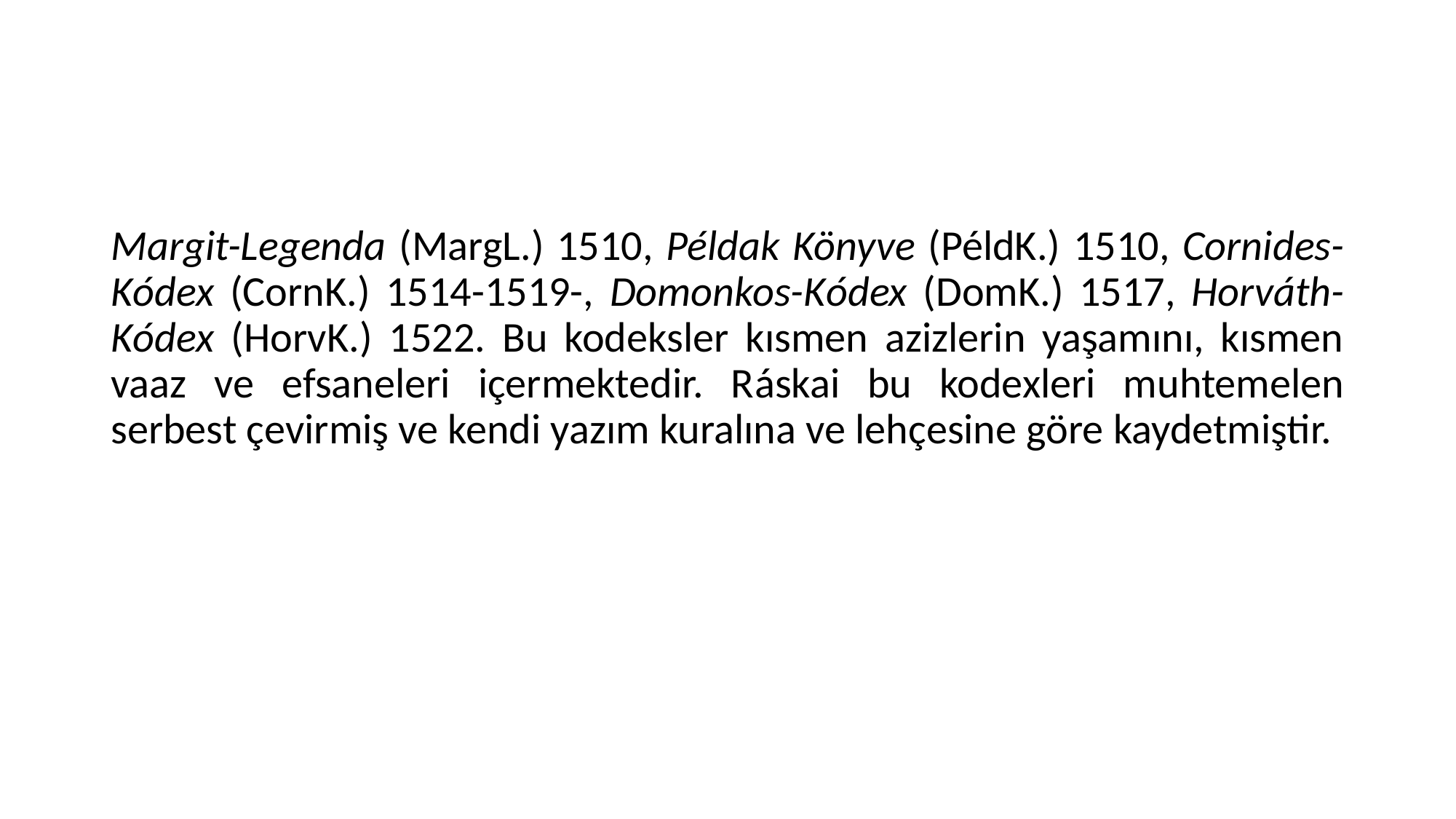

Margit-Legenda (MargL.) 1510, Példak Könyve (PéldK.) 1510, Cornides-Kódex (CornK.) 1514-1519-, Domonkos-Kódex (DomK.) 1517, Horváth-Kódex (HorvK.) 1522. Bu kodeksler kısmen azizlerin yaşamını, kısmen vaaz ve efsaneleri içermektedir. Ráskai bu kodexleri muhtemelen serbest çevirmiş ve kendi yazım kuralına ve lehçesine göre kaydetmiştir.